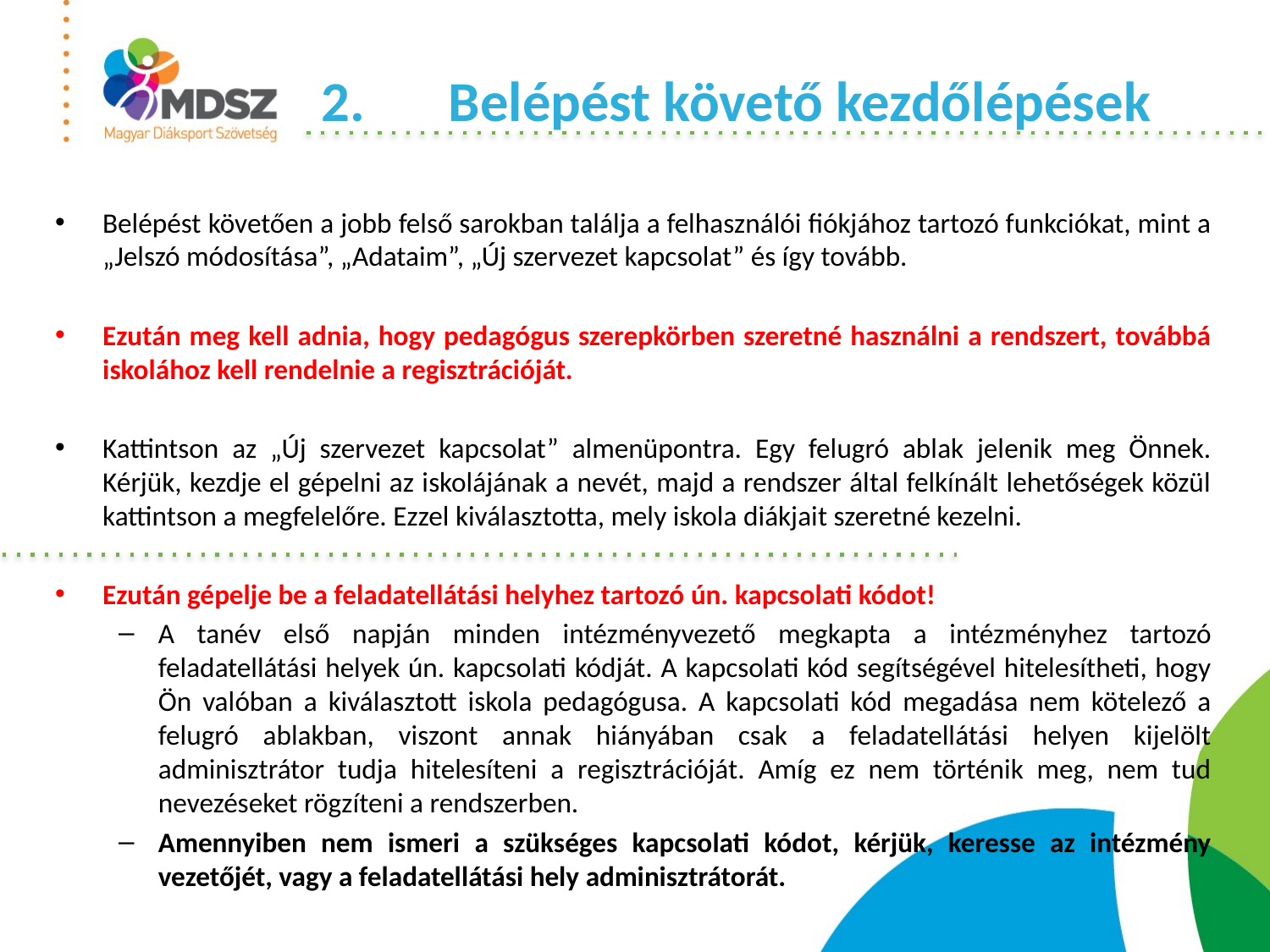

# 2.	Belépést követő kezdőlépések

Belépést követően a jobb felső sarokban találja a felhasználói fiókjához tartozó funkciókat, mint a „Jelszó módosítása”, „Adataim”, „Új szervezet kapcsolat” és így tovább.

Ezután meg kell adnia, hogy pedagógus szerepkörben szeretné használni a rendszert, továbbá iskolához kell rendelnie a regisztrációját.

Kattintson az „Új szervezet kapcsolat” almenüpontra. Egy felugró ablak jelenik meg Önnek. Kérjük, kezdje el gépelni az iskolájának a nevét, majd a rendszer által felkínált lehetőségek közül kattintson a megfelelőre. Ezzel kiválasztotta, mely iskola diákjait szeretné kezelni.

Ezután gépelje be a feladatellátási helyhez tartozó ún. kapcsolati kódot!
A tanév első napján minden intézményvezető megkapta a intézményhez tartozó feladatellátási helyek ún. kapcsolati kódját. A kapcsolati kód segítségével hitelesítheti, hogy Ön valóban a kiválasztott iskola pedagógusa. A kapcsolati kód megadása nem kötelező a felugró ablakban, viszont annak hiányában csak a feladatellátási helyen kijelölt adminisztrátor tudja hitelesíteni a regisztrációját. Amíg ez nem történik meg, nem tud nevezéseket rögzíteni a rendszerben.
Amennyiben nem ismeri a szükséges kapcsolati kódot, kérjük, keresse az intézmény vezetőjét, vagy a feladatellátási hely adminisztrátorát.

A következő mezőben a lenyíló ablak segítségével adja meg szerepkörét, majd az adatok ellenőrzését követően kattintson a „Mentés” gombra!